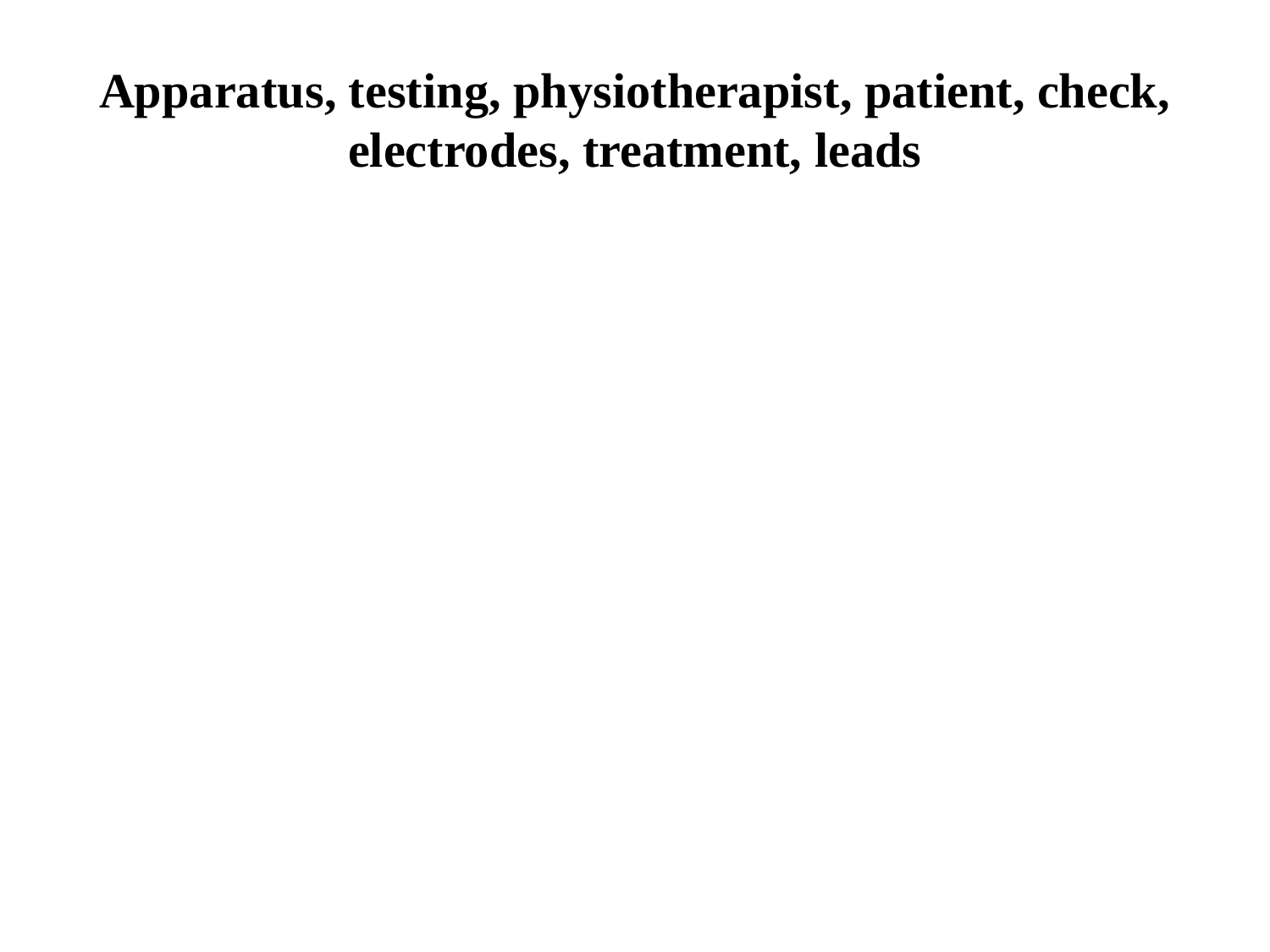

# Apparatus, testing, physiotherapist, patient, check, electrodes, treatment, leads